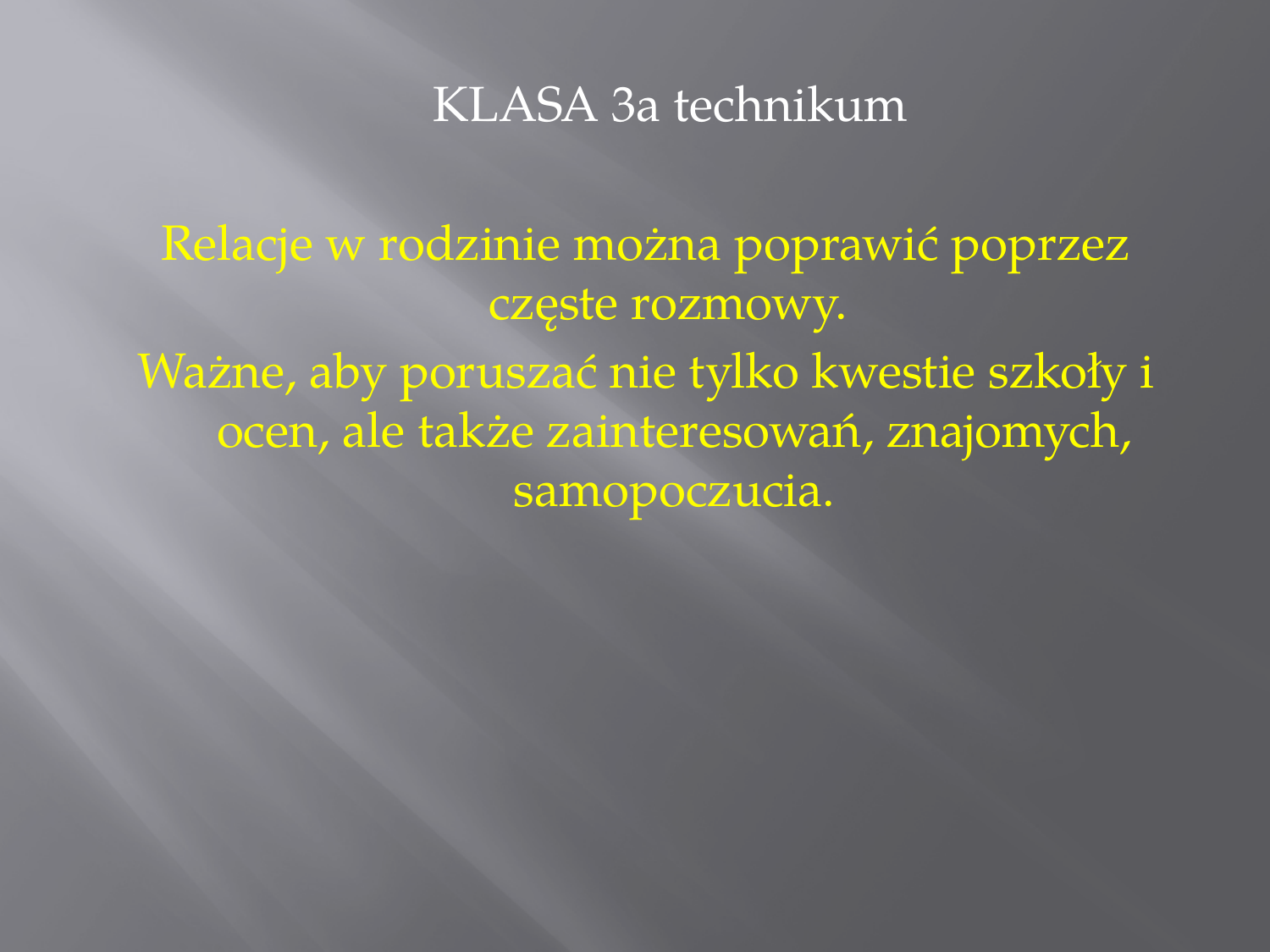

KLASA 3a technikum

Relacje w rodzinie można poprawić poprzez częste rozmowy.
Ważne, aby poruszać nie tylko kwestie szkoły i ocen, ale także zainteresowań, znajomych, samopoczucia.